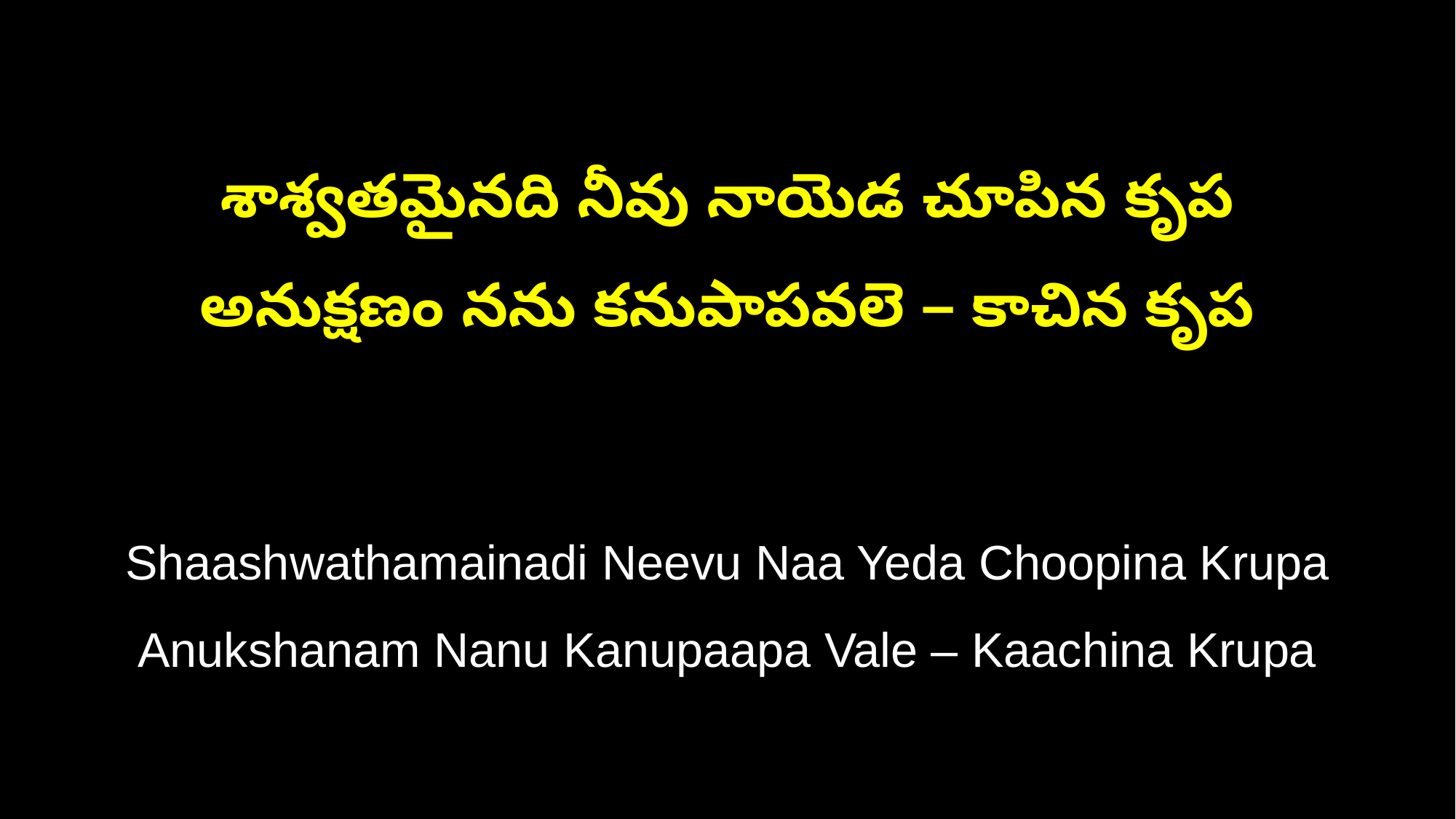

శాశ్వతమైనది నీవు నాయెడ చూపిన కృప
అనుక్షణం నను కనుపాపవలె – కాచిన కృప
Shaashwathamainadi Neevu Naa Yeda Choopina Krupa
Anukshanam Nanu Kanupaapa Vale – Kaachina Krupa